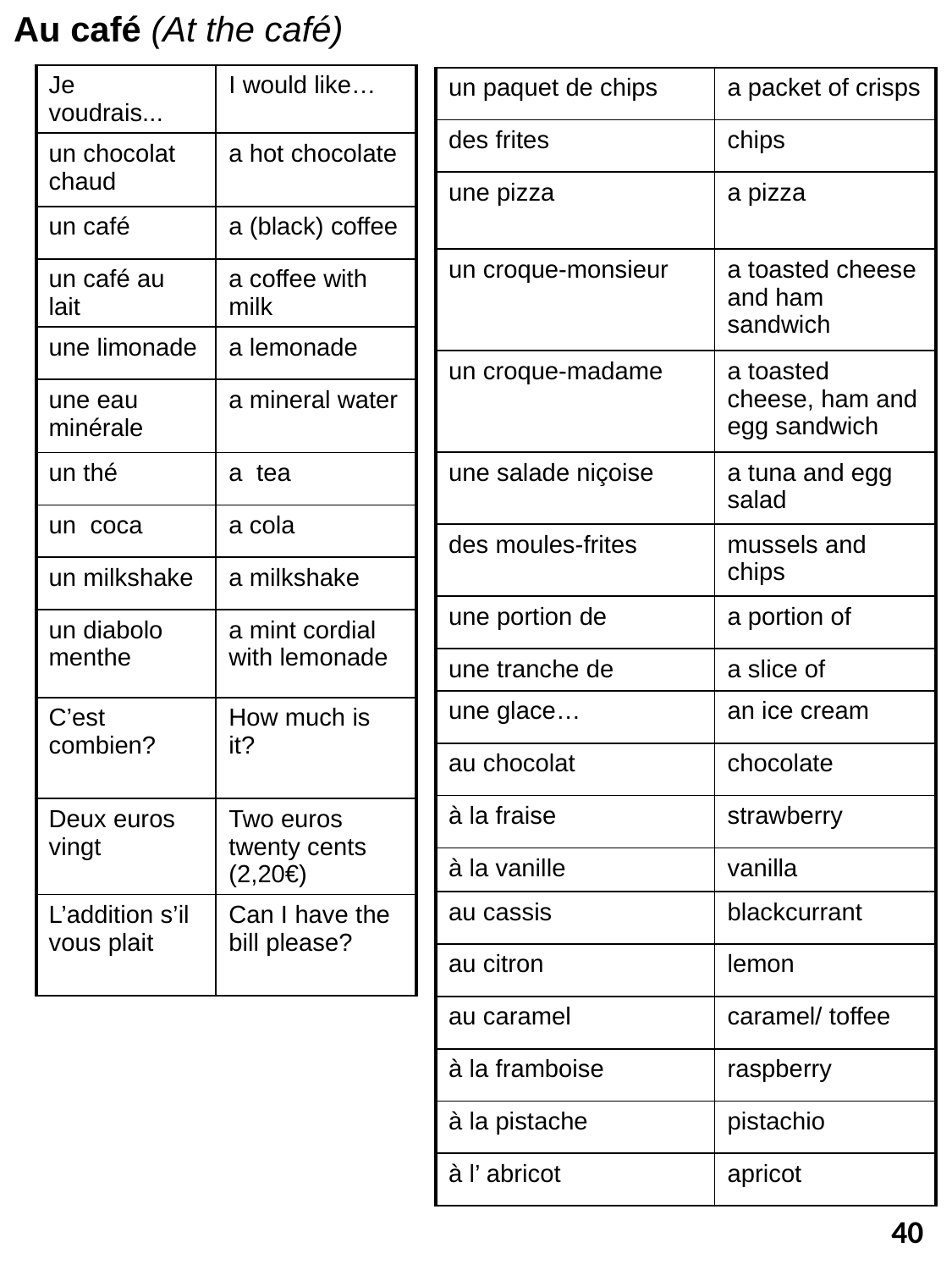

Au café (At the café)
| Je voudrais... | I would like… |
| --- | --- |
| un chocolat chaud | a hot chocolate |
| un café | a (black) coffee |
| un café au lait | a coffee with milk |
| une limonade | a lemonade |
| une eau minérale | a mineral water |
| un thé | a tea |
| un coca | a cola |
| un milkshake | a milkshake |
| un diabolo menthe | a mint cordial with lemonade |
| C’est combien? | How much is it? |
| Deux euros vingt | Two euros twenty cents (2,20€) |
| L’addition s’il vous plait | Can I have the bill please? |
| un paquet de chips | a packet of crisps |
| --- | --- |
| des frites | chips |
| une pizza | a pizza |
| un croque-monsieur | a toasted cheese and ham sandwich |
| un croque-madame | a toasted cheese, ham and egg sandwich |
| une salade niçoise | a tuna and egg salad |
| des moules-frites | mussels and chips |
| une portion de | a portion of |
| une tranche de | a slice of |
| une glace… | an ice cream |
| au chocolat | chocolate |
| à la fraise | strawberry |
| à la vanille | vanilla |
| au cassis | blackcurrant |
| au citron | lemon |
| au caramel | caramel/ toffee |
| à la framboise | raspberry |
| à la pistache | pistachio |
| à l’ abricot | apricot |
40